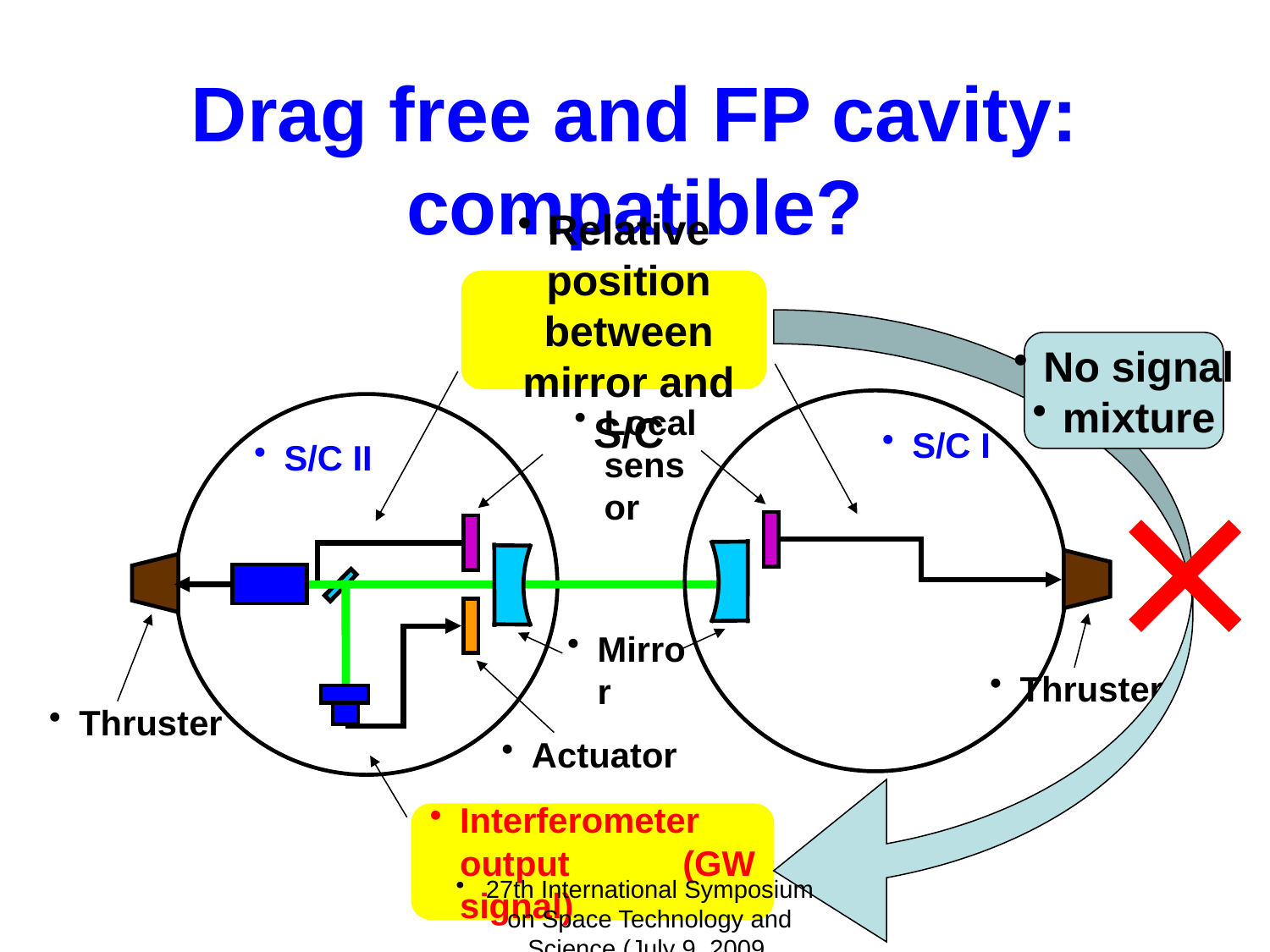

# Drag free and FP cavity: compatible?
Relative position between mirror and S/C

No signal
mixture

S/C I

S/C II

Local sensor

Mirror

Thruster
Thruster
Actuator

Interferometer output (GW signal)
27th International Symposium on Space Technology and Science (July 9, 2009, Tsukuba, Ibaraki)